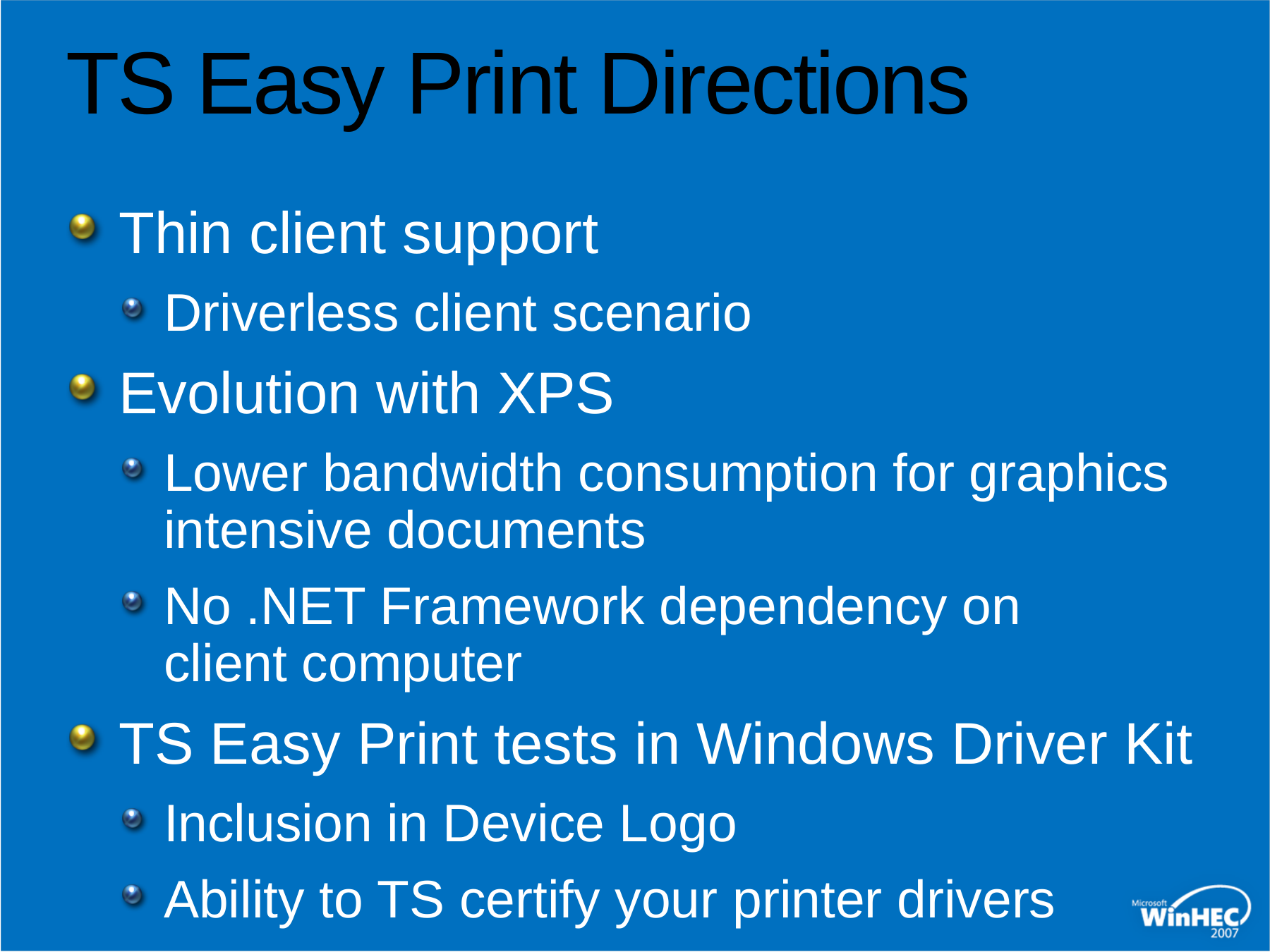

# TS Easy Print Directions
Thin client support
Driverless client scenario
Evolution with XPS
Lower bandwidth consumption for graphics intensive documents
No .NET Framework dependency on client computer
TS Easy Print tests in Windows Driver Kit
Inclusion in Device Logo
Ability to TS certify your printer drivers